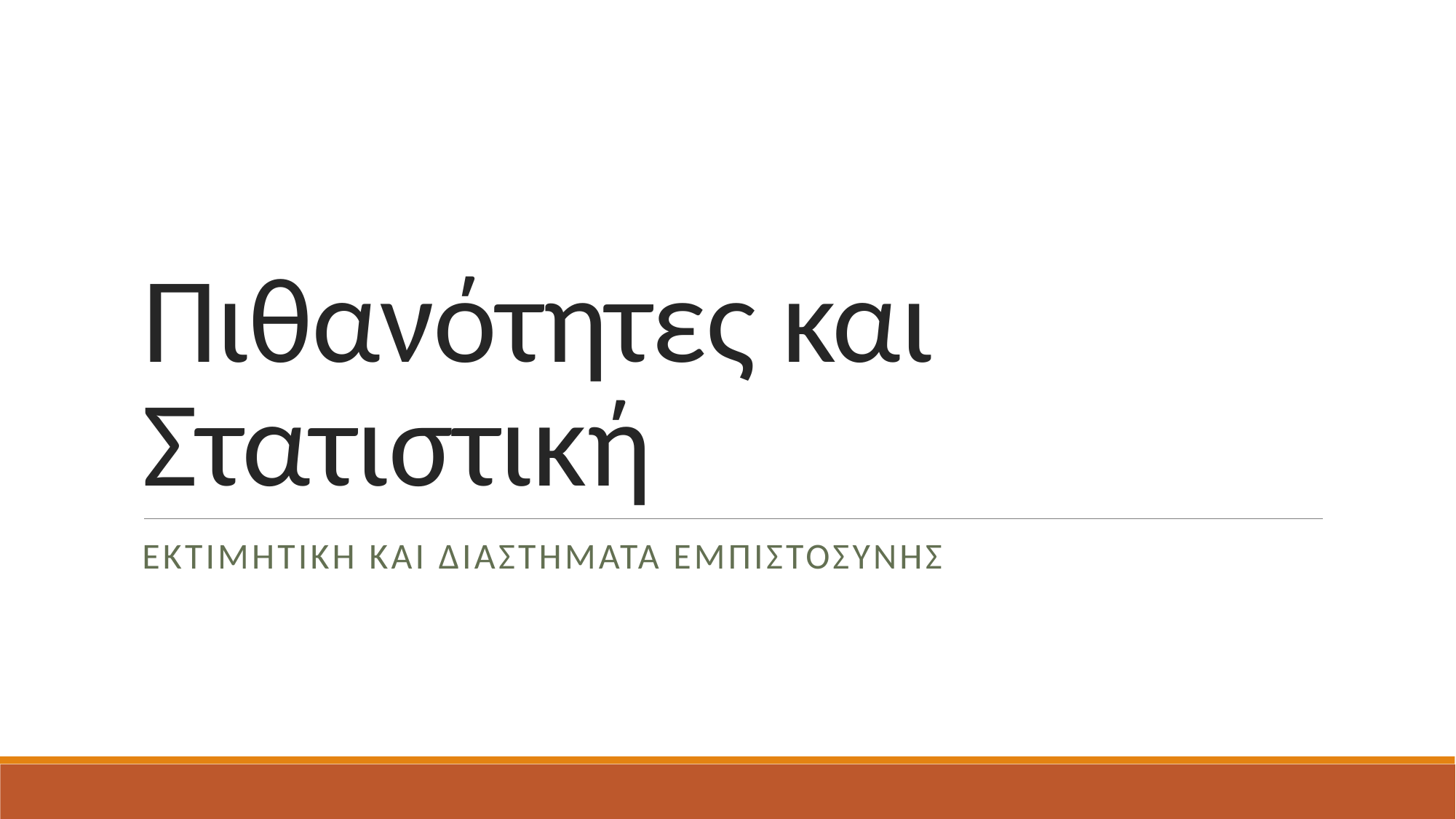

# Πιθανότητες και Στατιστική
Εκτιμητικη και διαστηματα εμπιστοσυνης